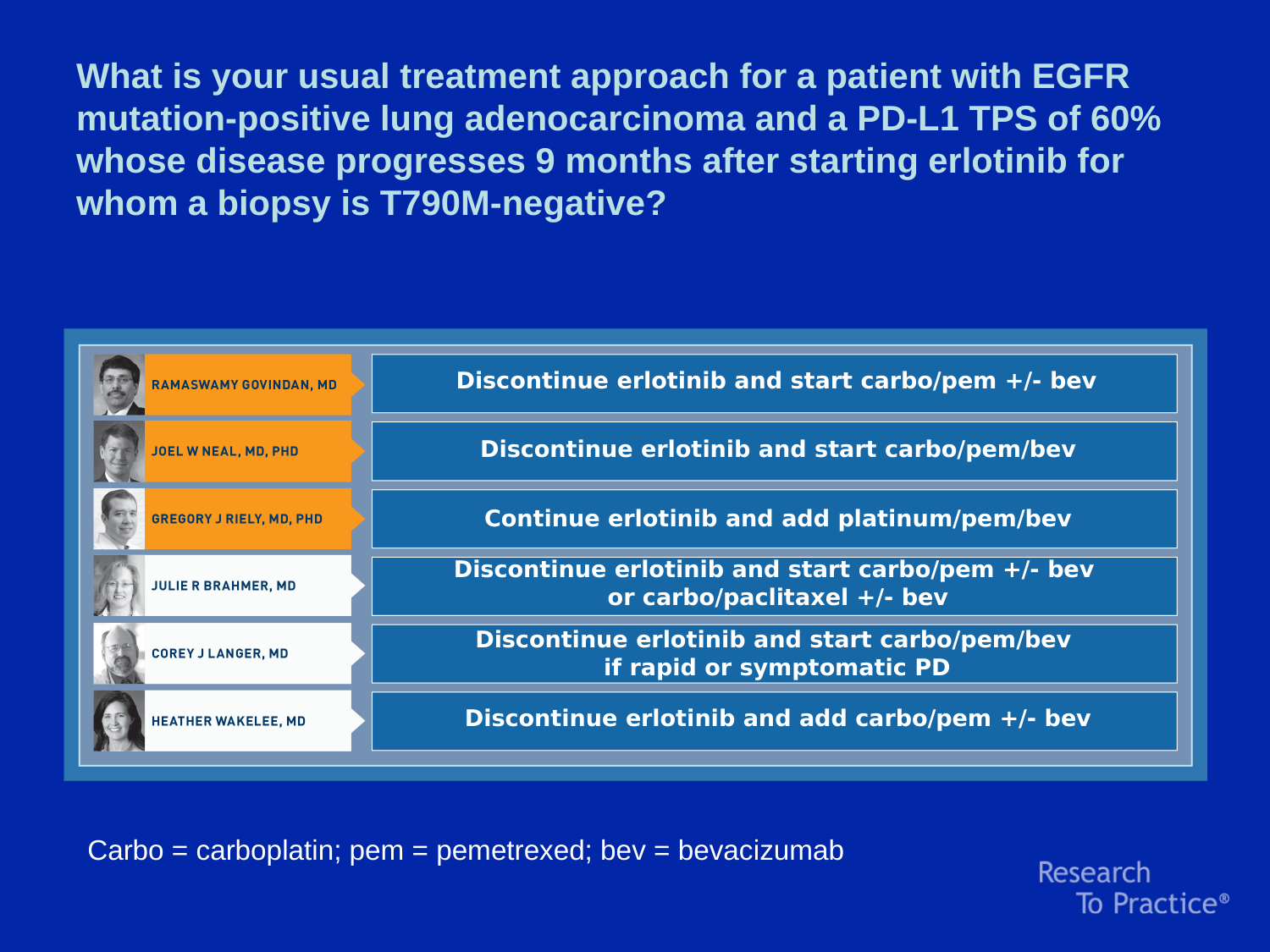

What is your usual treatment approach for a patient with EGFR mutation-positive lung adenocarcinoma and a PD-L1 TPS of 60% whose disease progresses 9 months after starting erlotinib for whom a biopsy is T790M-negative?
Discontinue erlotinib and start carbo/pem +/- bev
Discontinue erlotinib and start carbo/pem/bev
Continue erlotinib and add platinum/pem/bev
Discontinue erlotinib and start carbo/pem +/- bev
or carbo/paclitaxel +/- bev
Discontinue erlotinib and start carbo/pem/bev
if rapid or symptomatic PD
Discontinue erlotinib and add carbo/pem +/- bev
Carbo = carboplatin; pem = pemetrexed; bev = bevacizumab